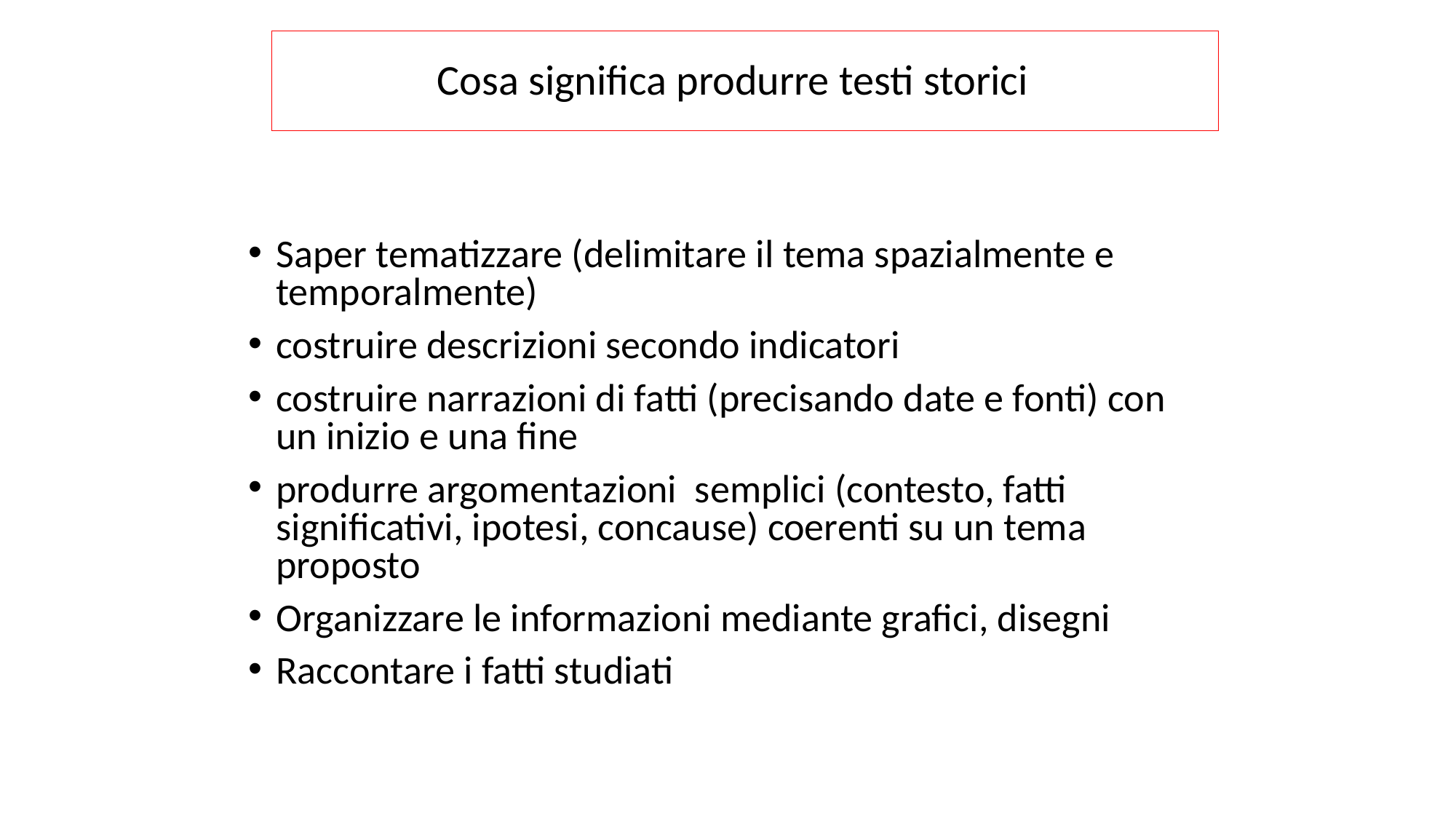

# Cosa significa produrre testi storici

Saper tematizzare (delimitare il tema spazialmente e temporalmente)
costruire descrizioni secondo indicatori
costruire narrazioni di fatti (precisando date e fonti) con un inizio e una fine
produrre argomentazioni  semplici (contesto, fatti significativi, ipotesi, concause) coerenti su un tema proposto
Organizzare le informazioni mediante grafici, disegni
Raccontare i fatti studiati